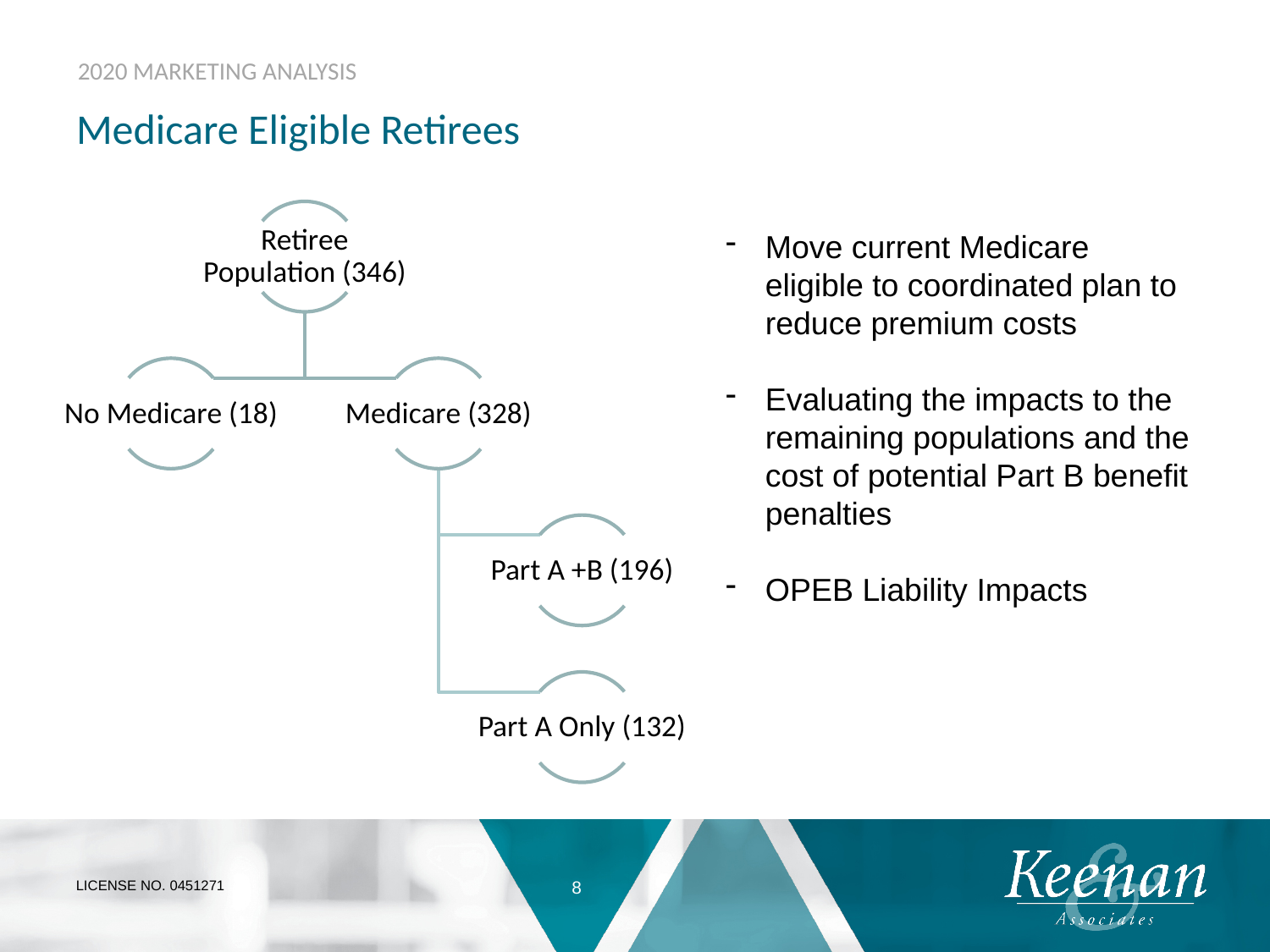

# Medicare Eligible Retirees
Retiree Population (346)
No Medicare (18)
Medicare (328)
Part A +B (196)
Part A Only (132)
Move current Medicare eligible to coordinated plan to reduce premium costs

Evaluating the impacts to the remaining populations and the cost of potential Part B benefit penalties

OPEB Liability Impacts